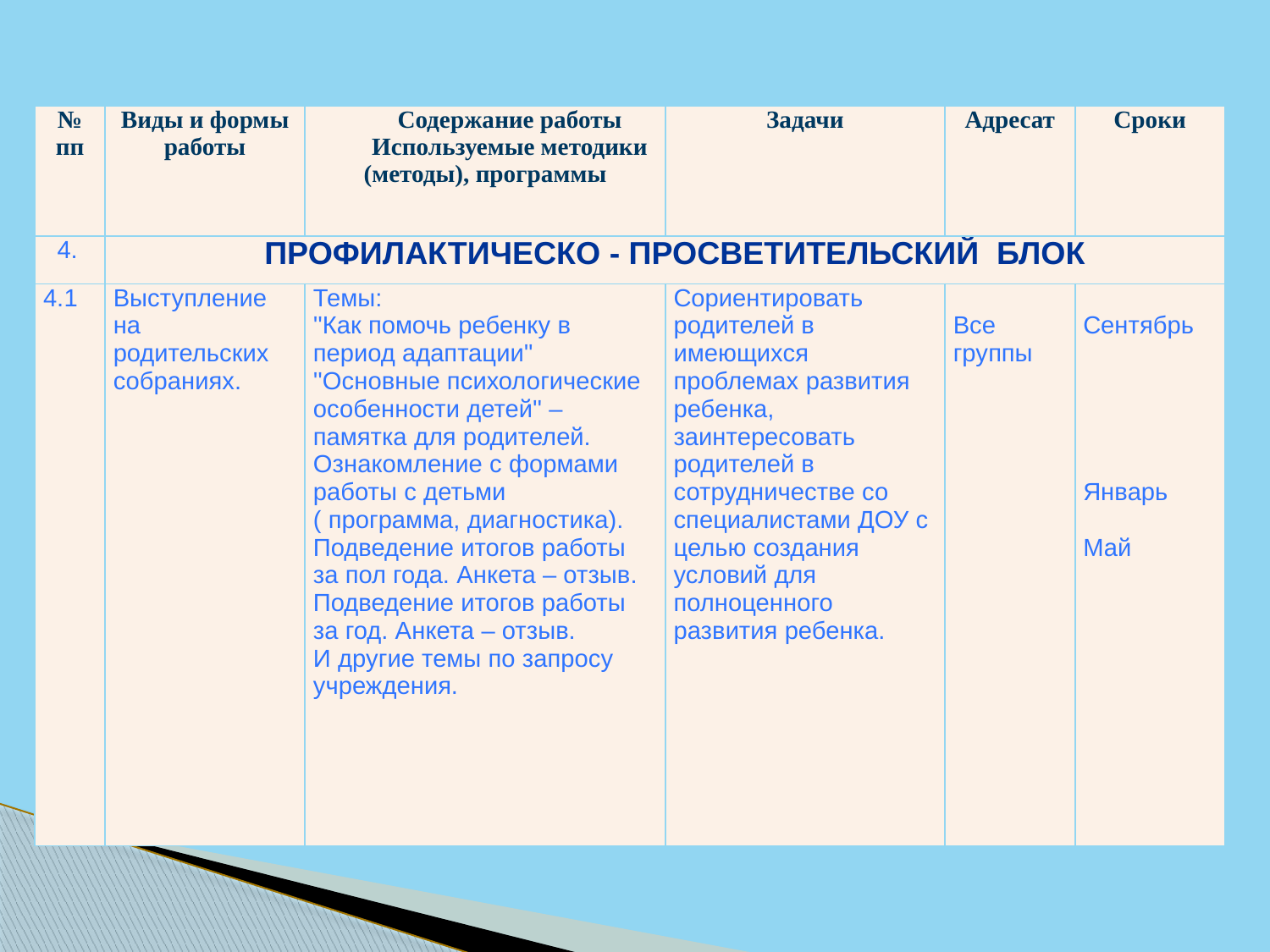

| № пп | Виды и формы работы | Содержание работы Используемые методики (методы), программы | Задачи | Адресат | Сроки |
| --- | --- | --- | --- | --- | --- |
| 4. | ПРОФИЛАКТИЧЕСКО - ПРОСВЕТИТЕЛЬСКИЙ БЛОК |  |  |  |  |
| 4.1 | Выступление на родительских собраниях. | Темы: ''Как помочь ребенку в период адаптации'' ''Основные психологические особенности детей'' – памятка для родителей. Ознакомление с формами работы с детьми ( программа, диагностика). Подведение итогов работы за пол года. Анкета – отзыв. Подведение итогов работы за год. Анкета – отзыв. И другие темы по запросу учреждения. | Сориентировать родителей в имеющихся проблемах развития ребенка, заинтересовать родителей в сотрудничестве со специалистами ДОУ с целью создания условий для полноценного развития ребенка. | Все группы | Сентябрь           Январь   Май |